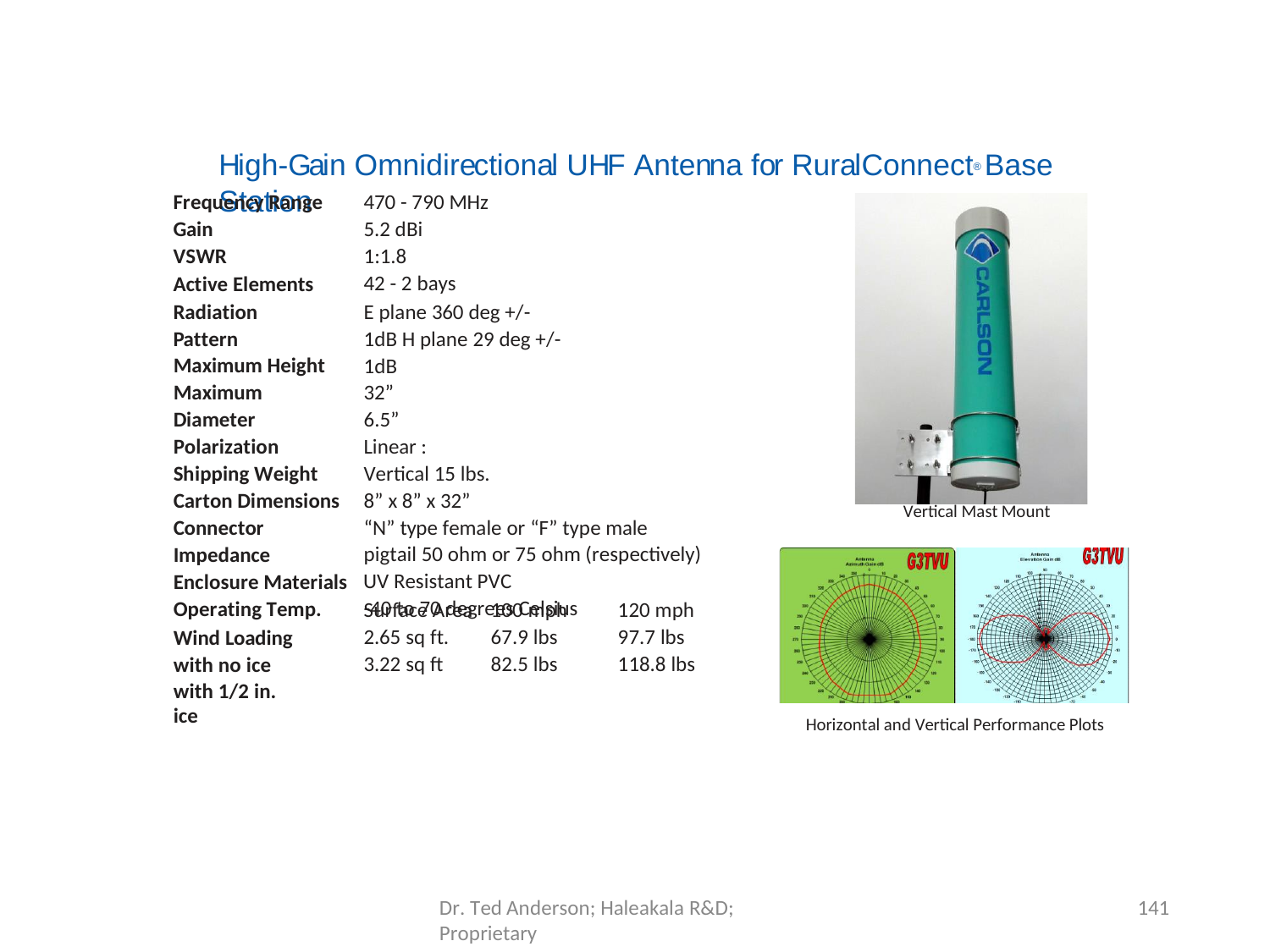

High-Gain Omnidirectional UHF Antenna for RuralConnect® Base Station
Frequency Range Gain
VSWR
Active Elements Radiation Pattern
470 - 790 MHz
5.2 dBi
1:1.8
42 - 2 bays
E plane 360 deg +/- 1dB H plane 29 deg +/- 1dB
32”
6.5”
Linear : Vertical 15 lbs.
8” x 8” x 32”
“N” type female or “F” type male pigtail 50 ohm or 75 ohm (respectively)
UV Resistant PVC
-40 to 70 degrees Celsius

Maximum Height Maximum Diameter Polarization Shipping Weight Carton Dimensions Connector Impedance Enclosure Materials Operating Temp.
Wind Loading with no ice
with 1/2 in. ice
Vertical Mast Mount

Surface Area
2.65 sq ft.
3.22 sq ft
100 mph
67.9 lbs
82.5 lbs
120 mph
97.7 lbs
118.8 lbs
Horizontal and Vertical Performance Plots
Dr. Ted Anderson; Haleakala R&D; Proprietary
141